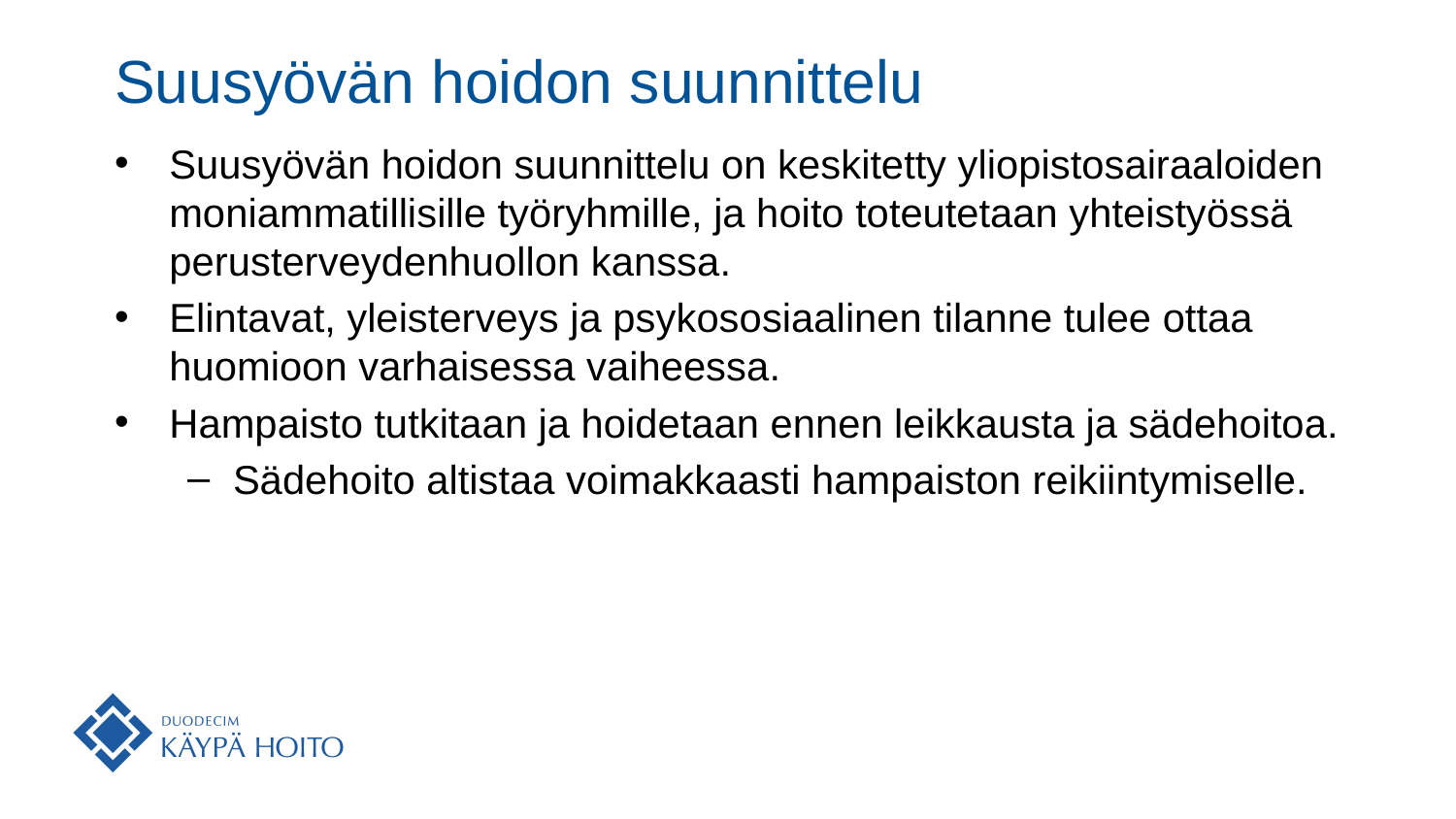

# Suusyövän hoidon suunnittelu
Suusyövän hoidon suunnittelu on keskitetty yliopistosairaaloiden moniammatillisille työryhmille, ja hoito toteutetaan yhteistyössä perusterveydenhuollon kanssa.
Elintavat, yleisterveys ja psykososiaalinen tilanne tulee ottaa huomioon varhaisessa vaiheessa.
Hampaisto tutkitaan ja hoidetaan ennen leikkausta ja sädehoitoa.
Sädehoito altistaa voimakkaasti hampaiston reikiintymiselle.